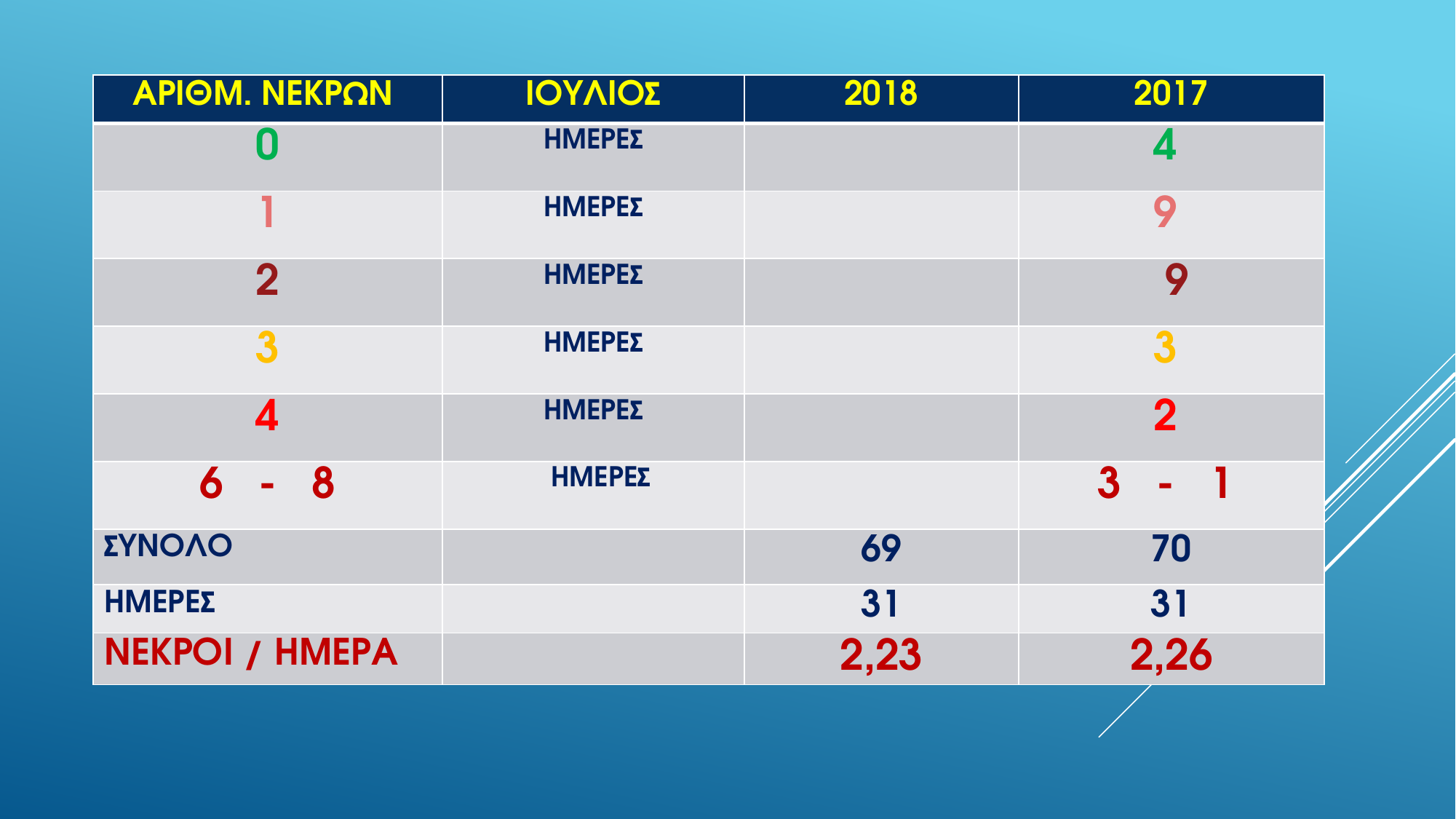

| ΑΡΙΘΜ. ΝΕΚΡΩΝ | ΙΟΥΛΙΟΣ | 2018 | 2017 |
| --- | --- | --- | --- |
| 0 | ΗΜΕΡΕΣ |  | 4 |
| 1 | ΗΜΕΡΕΣ |  | 9 |
| 2 | ΗΜΕΡΕΣ |  | 9 |
| 3 | ΗΜΕΡΕΣ |  | 3 |
| 4 | ΗΜΕΡΕΣ |  | 2 |
| 6 - 8 | ΗΜΕΡΕΣ |  | 3 - 1 |
| ΣΥΝΟΛΟ |  | 69 | 70 |
| ΗΜΕΡΕΣ |  | 31 | 31 |
| ΝΕΚΡΟΙ / ΗΜΕΡΑ |  | 2,23 | 2,26 |